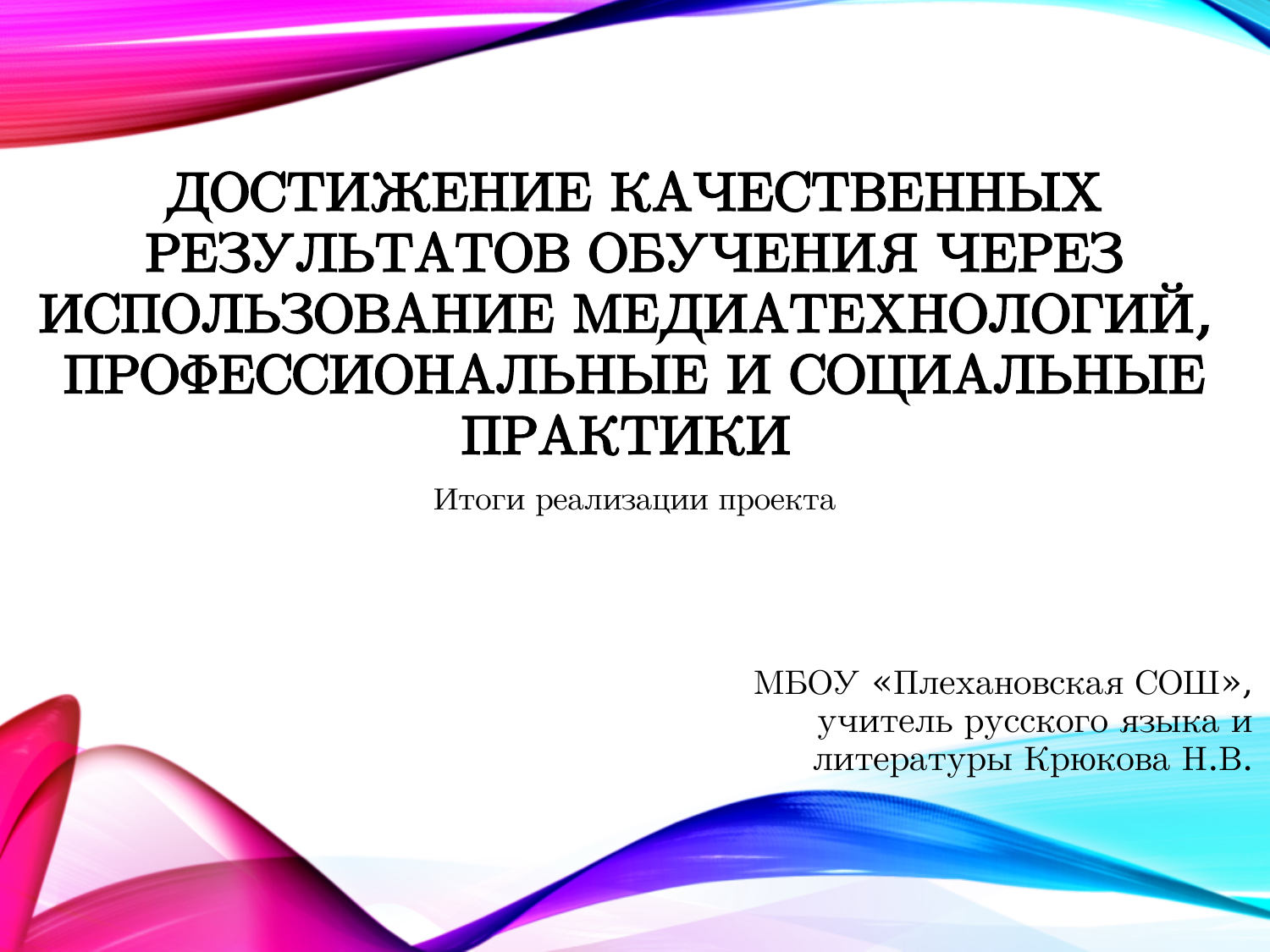

# ДОСТИЖЕНИЕ КАЧЕСТВЕННЫХ РЕЗУЛЬТАТОВ ОБУЧЕНИЯ ЧЕРЕЗ ИСПОЛЬЗОВАНИЕ МЕДИАТЕХНОЛОГИЙ, ПРОФЕССИОНАЛЬНЫЕ И СОЦИАЛЬНЫЕ ПРАКТИКИ
Итоги реализации проекта
МБОУ «Плехановская СОШ», учитель русского языка и литературы Крюкова Н.В.